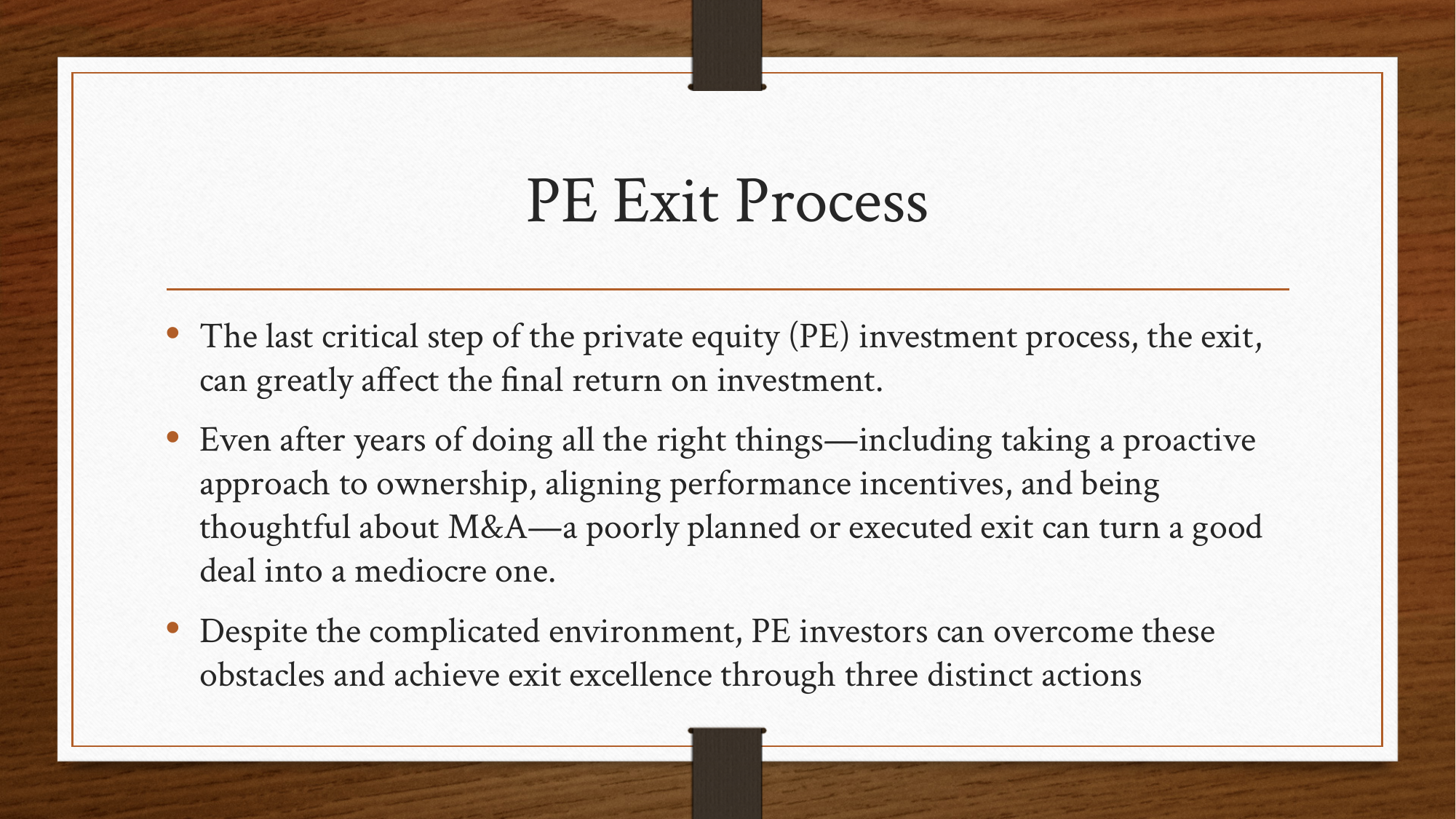

# PE Exit Process
The last critical step of the private equity (PE) investment process, the exit, can greatly affect the final return on investment.
Even after years of doing all the right things—including taking a proactive approach to ownership, aligning performance incentives, and being thoughtful about M&A—a poorly planned or executed exit can turn a good deal into a mediocre one.
Despite the complicated environment, PE investors can overcome these obstacles and achieve exit excellence through three distinct actions